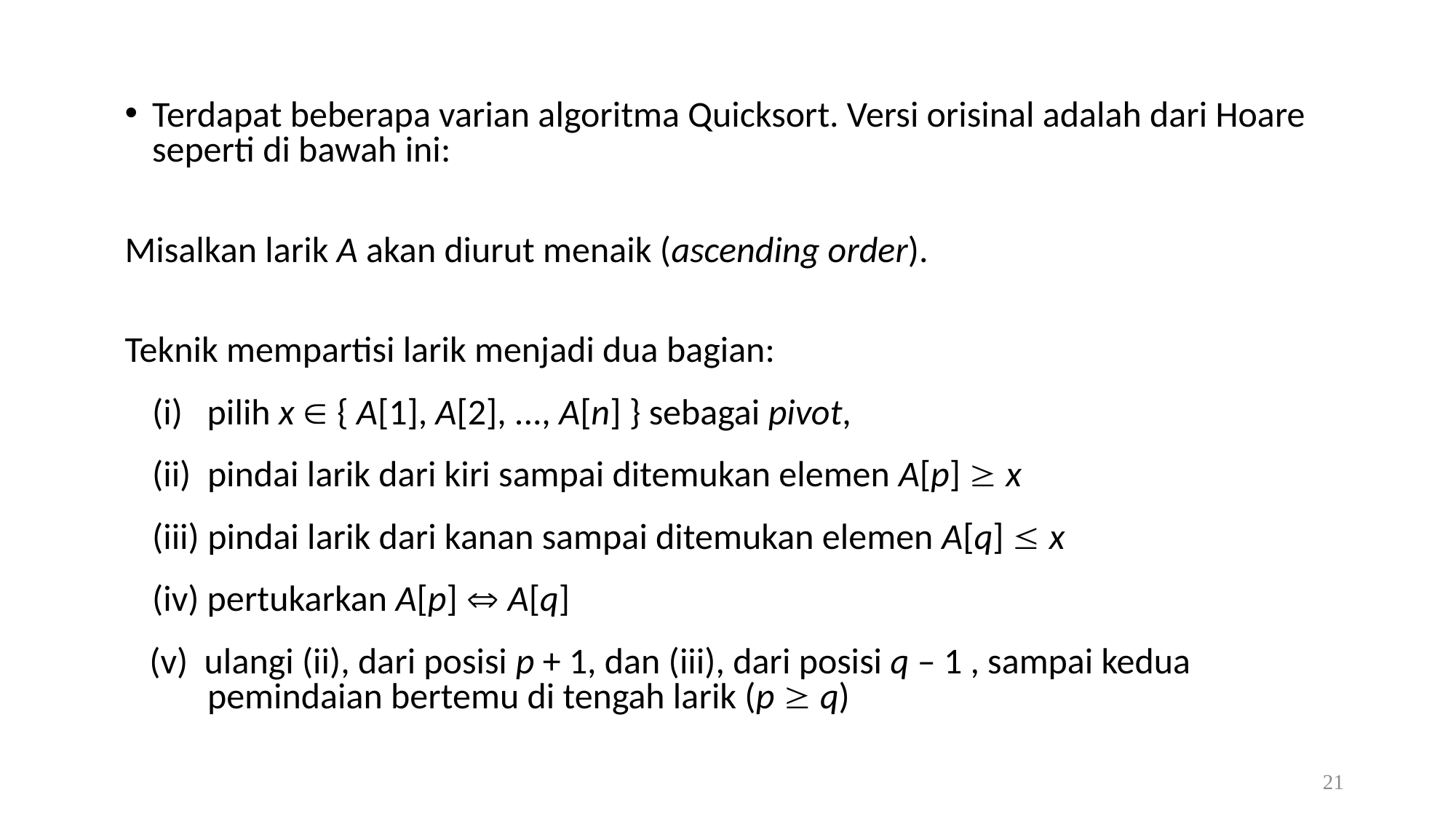

Terdapat beberapa varian algoritma Quicksort. Versi orisinal adalah dari Hoare seperti di bawah ini:

Misalkan larik A akan diurut menaik (ascending order).

Teknik mempartisi larik menjadi dua bagian:
	(i)   pilih x ∈ { A[1], A[2], ..., A[n] } sebagai pivot,
	(ii)  pindai larik dari kiri sampai ditemukan elemen A[p] ≥ x
	(iii) pindai larik dari kanan sampai ditemukan elemen A[q] ≤ x
	(iv) pertukarkan A[p] ⇔ A[q]
   (v)  ulangi (ii), dari posisi p + 1, dan (iii), dari posisi q – 1 , sampai kedua pemindaian bertemu di tengah larik (p ≥ q)
21